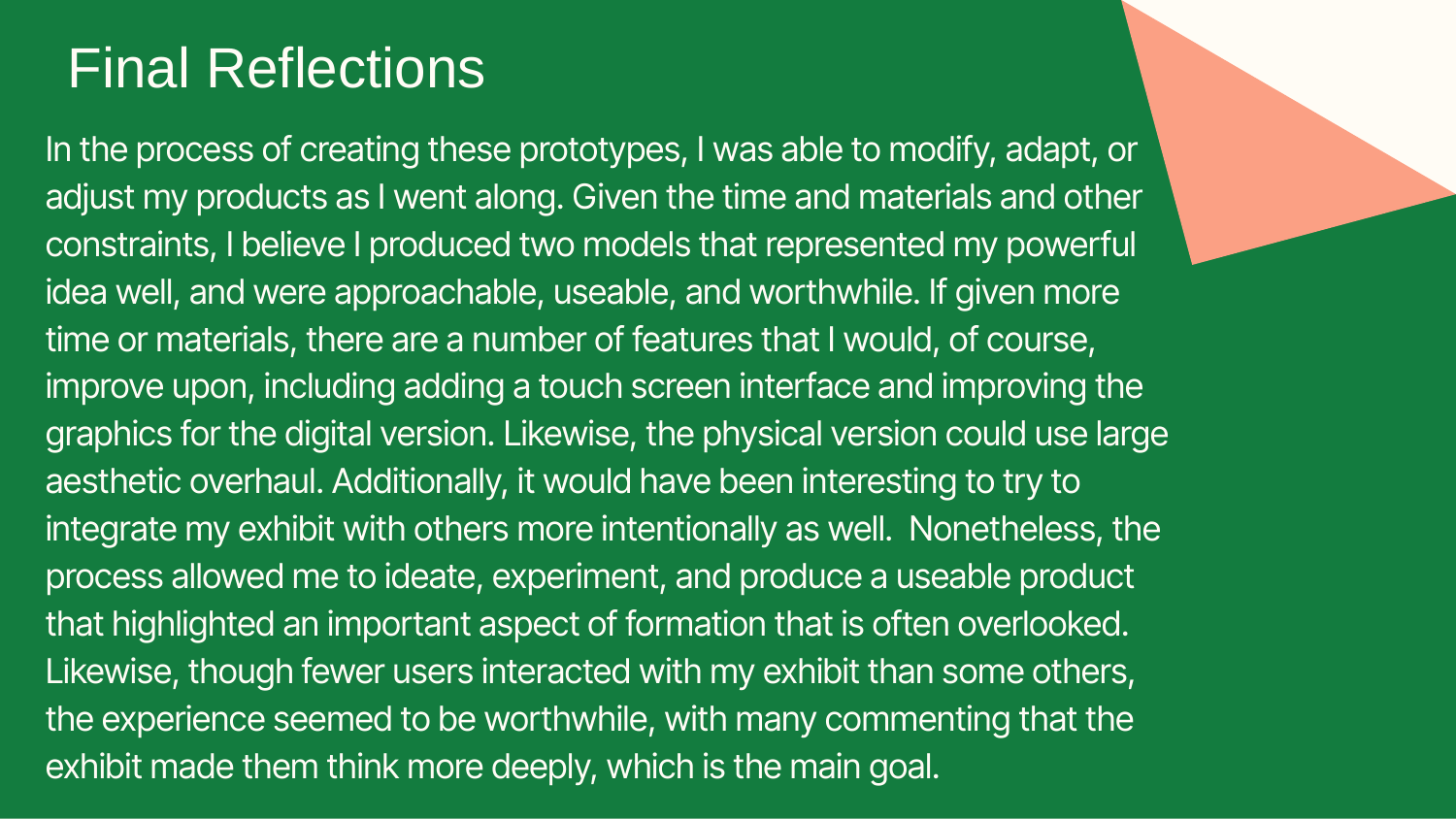

# Final Reflections
In the process of creating these prototypes, I was able to modify, adapt, or adjust my products as I went along. Given the time and materials and other constraints, I believe I produced two models that represented my powerful idea well, and were approachable, useable, and worthwhile. If given more time or materials, there are a number of features that I would, of course, improve upon, including adding a touch screen interface and improving the graphics for the digital version. Likewise, the physical version could use large aesthetic overhaul. Additionally, it would have been interesting to try to integrate my exhibit with others more intentionally as well.  Nonetheless, the process allowed me to ideate, experiment, and produce a useable product that highlighted an important aspect of formation that is often overlooked. Likewise, though fewer users interacted with my exhibit than some others, the experience seemed to be worthwhile, with many commenting that the exhibit made them think more deeply, which is the main goal.